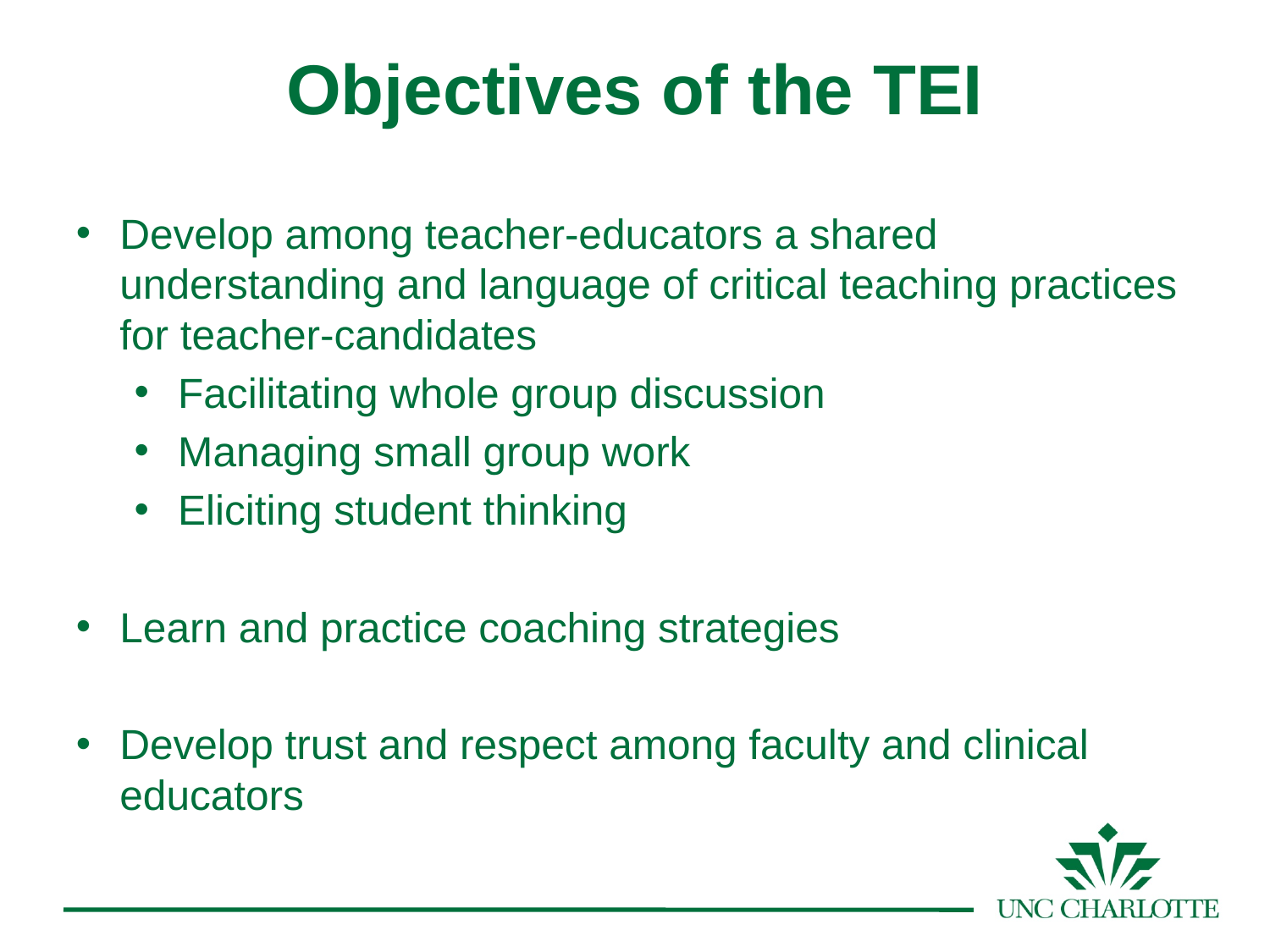

Objectives of the TEI
Develop among teacher-educators a shared understanding and language of critical teaching practices for teacher-candidates
Facilitating whole group discussion
Managing small group work
Eliciting student thinking

Learn and practice coaching strategies

Develop trust and respect among faculty and clinical educators